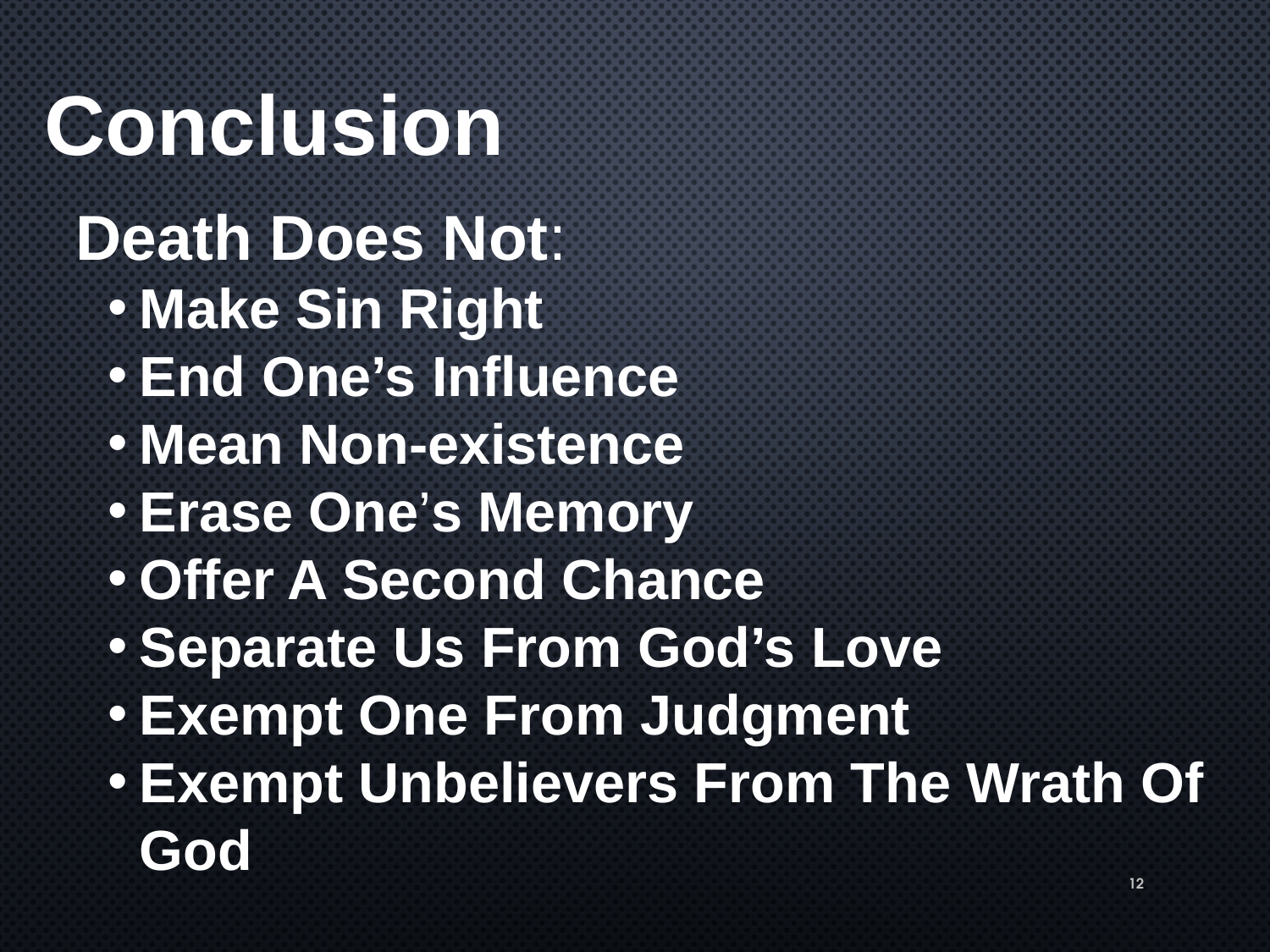

Conclusion
Death Does Not:
Make Sin Right
End One’s Influence
Mean Non-existence
Erase One’s Memory
Offer A Second Chance
Separate Us From God’s Love
Exempt One From Judgment
Exempt Unbelievers From The Wrath Of God
12